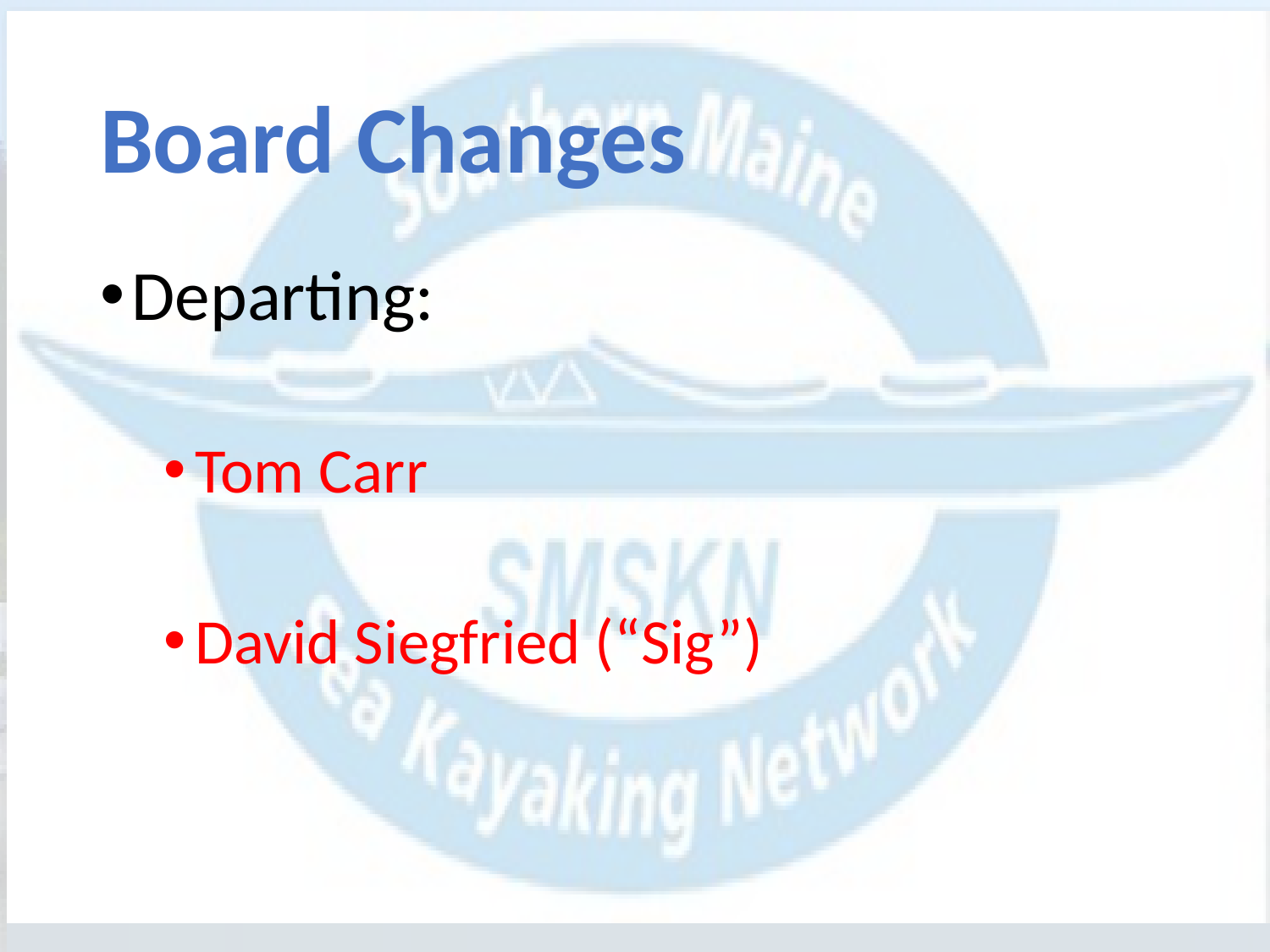

# Board Changes
Departing:

Tom Carr

David Siegfried (“Sig”)